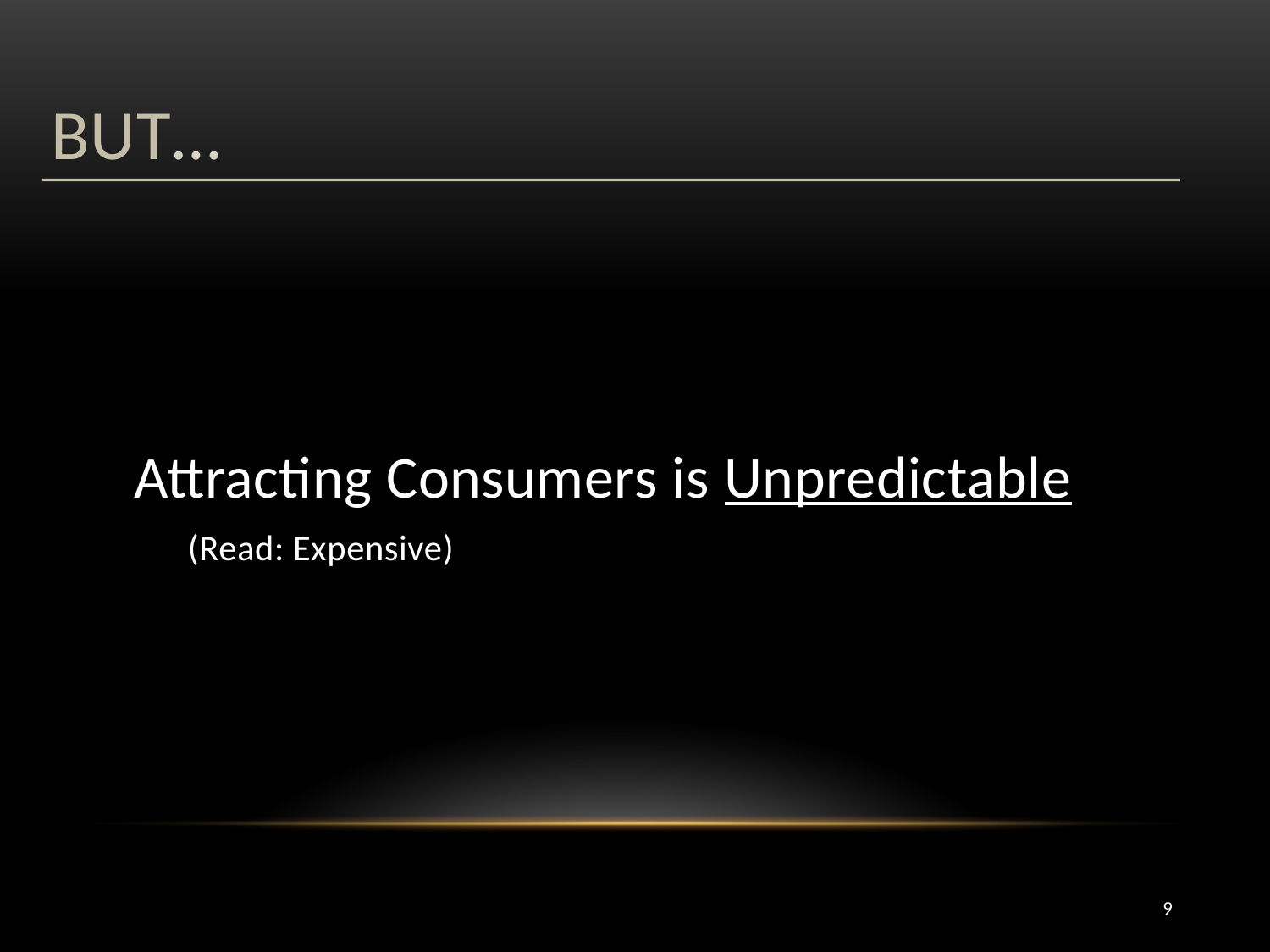

# But…

Attracting Consumers is Unpredictable
					        (Read: Expensive)

9